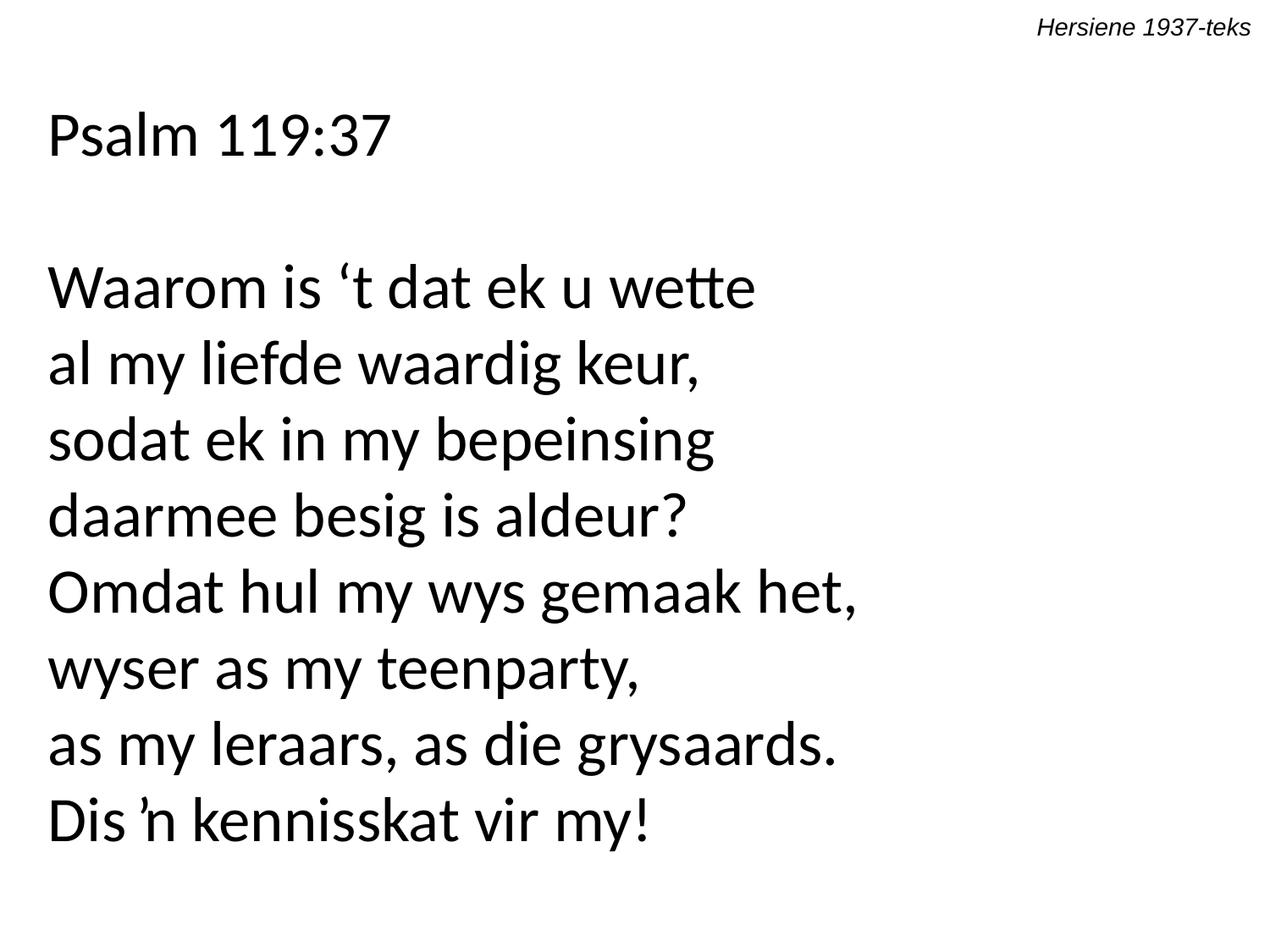

Hersiene 1937-teks
Psalm 119:37

Waarom is ‘t dat ek u wette
al my liefde waardig keur,
sodat ek in my bepeinsing
daarmee besig is aldeur?
Omdat hul my wys gemaak het,
wyser as my teenparty,
as my leraars, as die grysaards.
Dis ŉ kennisskat vir my!